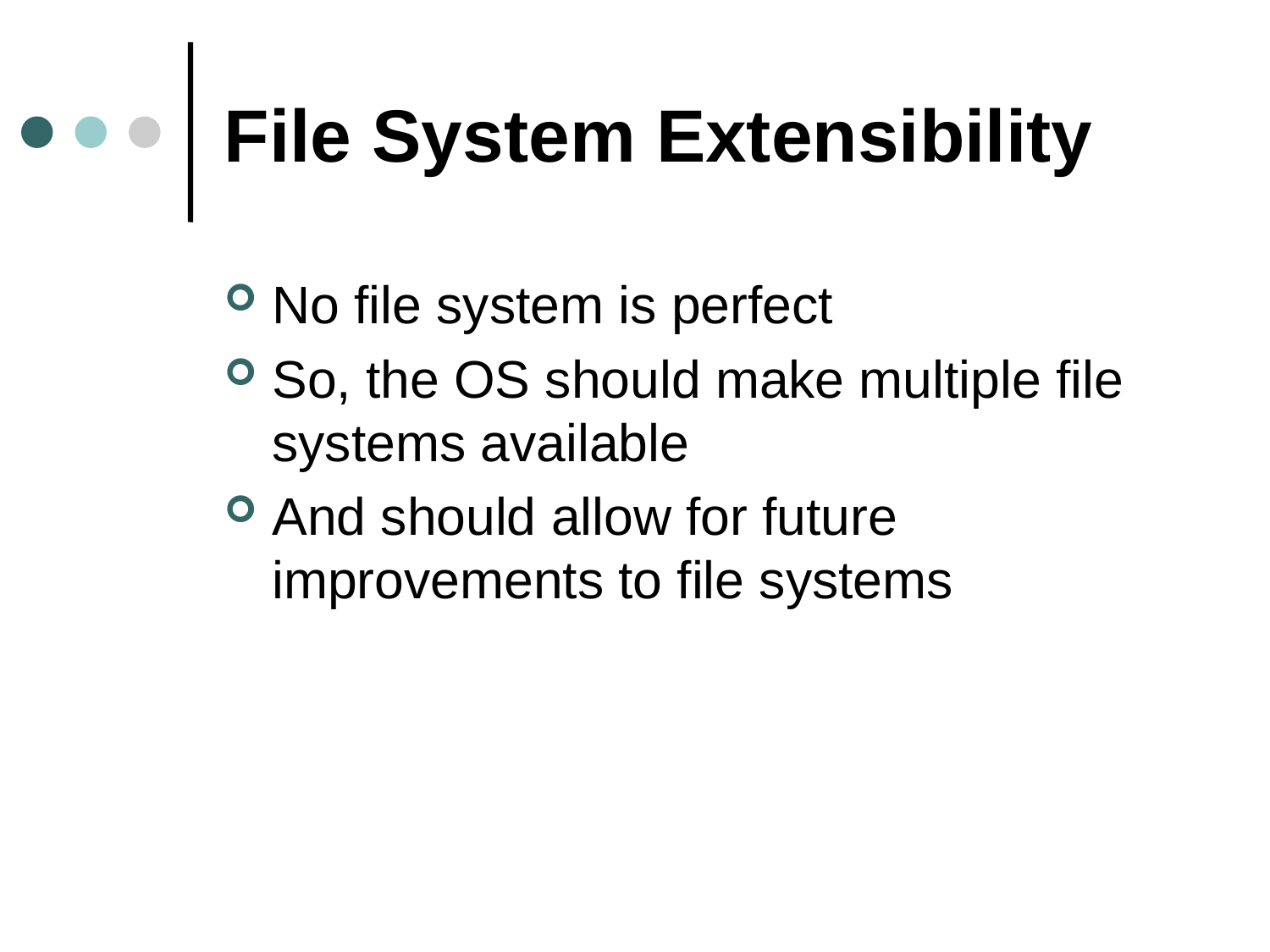

# File System Extensibility
No file system is perfect
So, the OS should make multiple file systems available
And should allow for future improvements to file systems